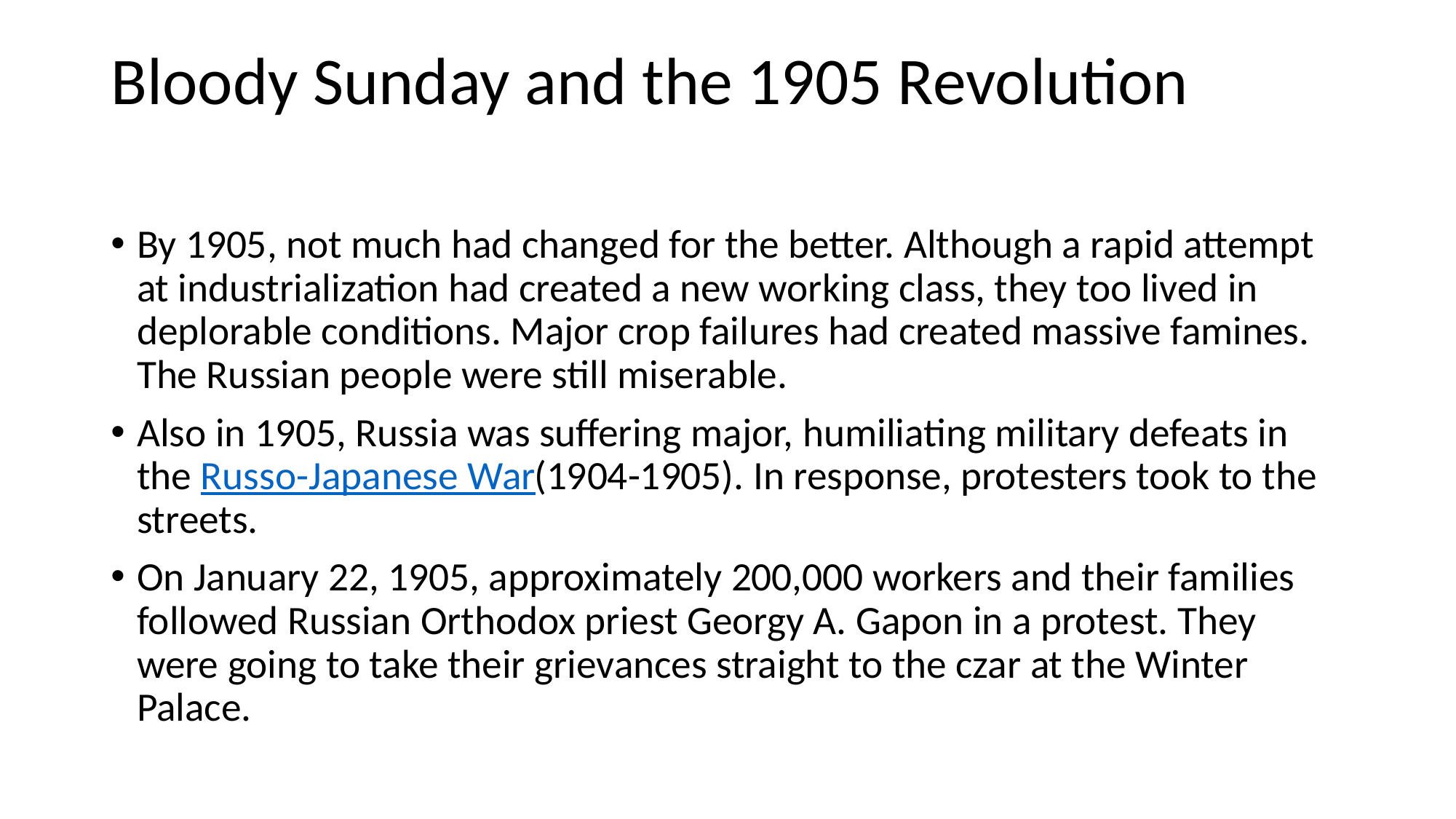

# Bloody Sunday and the 1905 Revolution
By 1905, not much had changed for the better. Although a rapid attempt at industrialization had created a new working class, they too lived in deplorable conditions. Major crop failures had created massive famines. The Russian people were still miserable.
Also in 1905, Russia was suffering major, humiliating military defeats in the Russo-Japanese War(1904-1905). In response, protesters took to the streets.
On January 22, 1905, approximately 200,000 workers and their families followed Russian Orthodox priest Georgy A. Gapon in a protest. They were going to take their grievances straight to the czar at the Winter Palace.